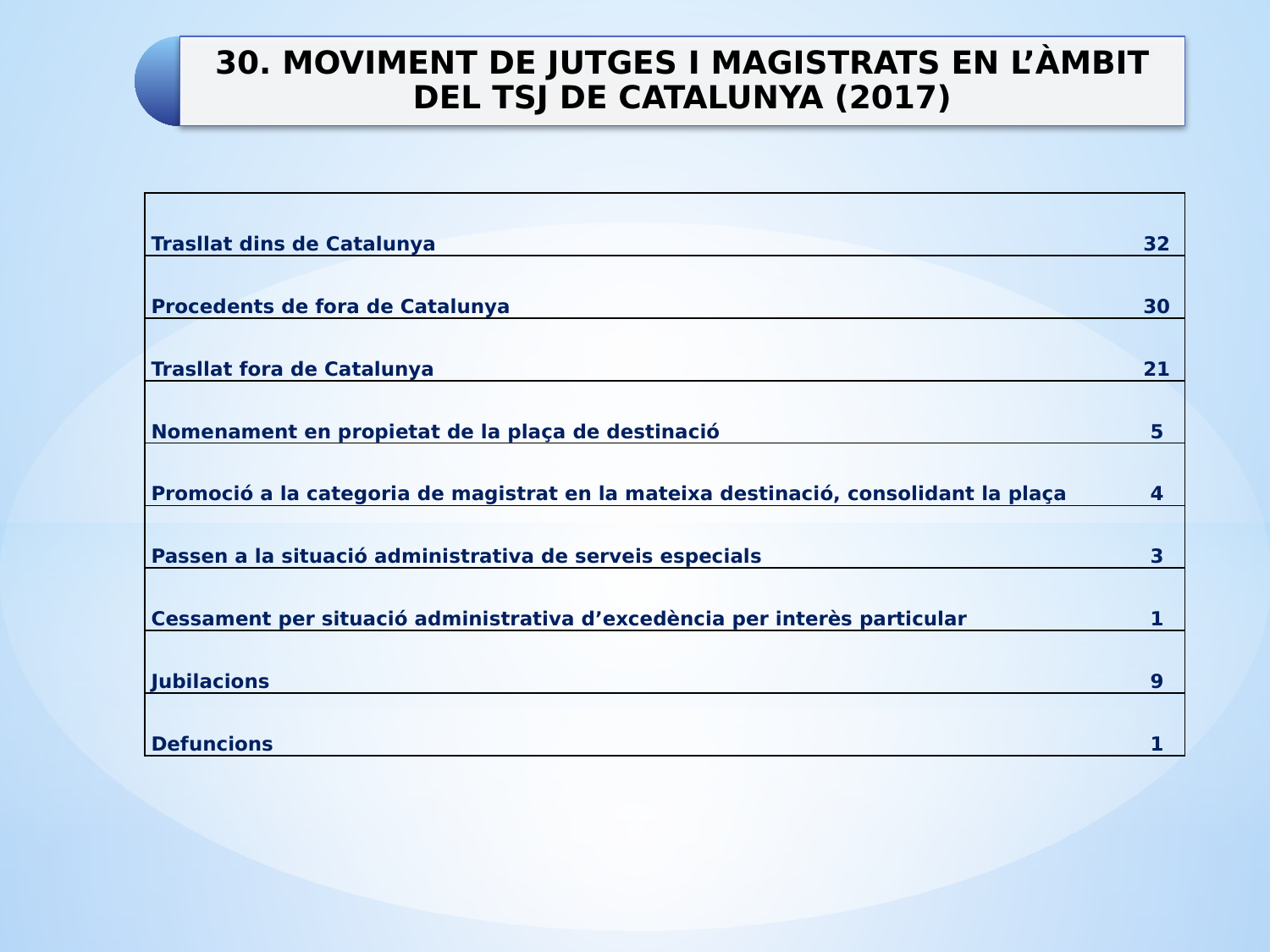

30. MOVIMENT DE JUTGES I MAGISTRATS EN L’ÀMBIT DEL TSJ DE CATALUNYA (2017)
| Trasllat dins de Catalunya | 32 |
| --- | --- |
| Procedents de fora de Catalunya | 30 |
| Trasllat fora de Catalunya | 21 |
| Nomenament en propietat de la plaça de destinació | 5 |
| Promoció a la categoria de magistrat en la mateixa destinació, consolidant la plaça | 4 |
| Passen a la situació administrativa de serveis especials | 3 |
| Cessament per situació administrativa d’excedència per interès particular | 1 |
| Jubilacions | 9 |
| Defuncions | 1 |